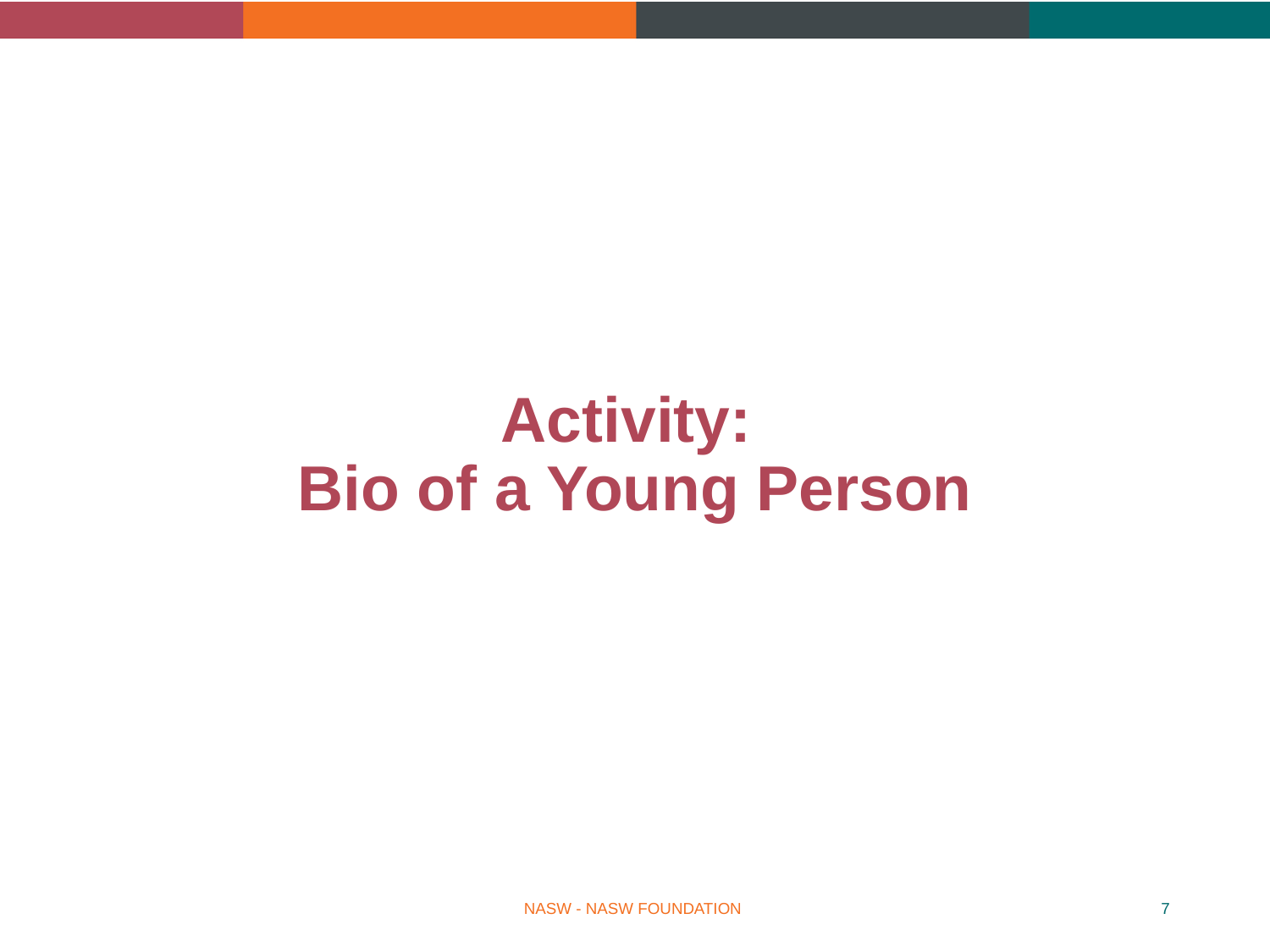

# Activity: Bio of a Young Person
NASW - NASW FOUNDATION
7